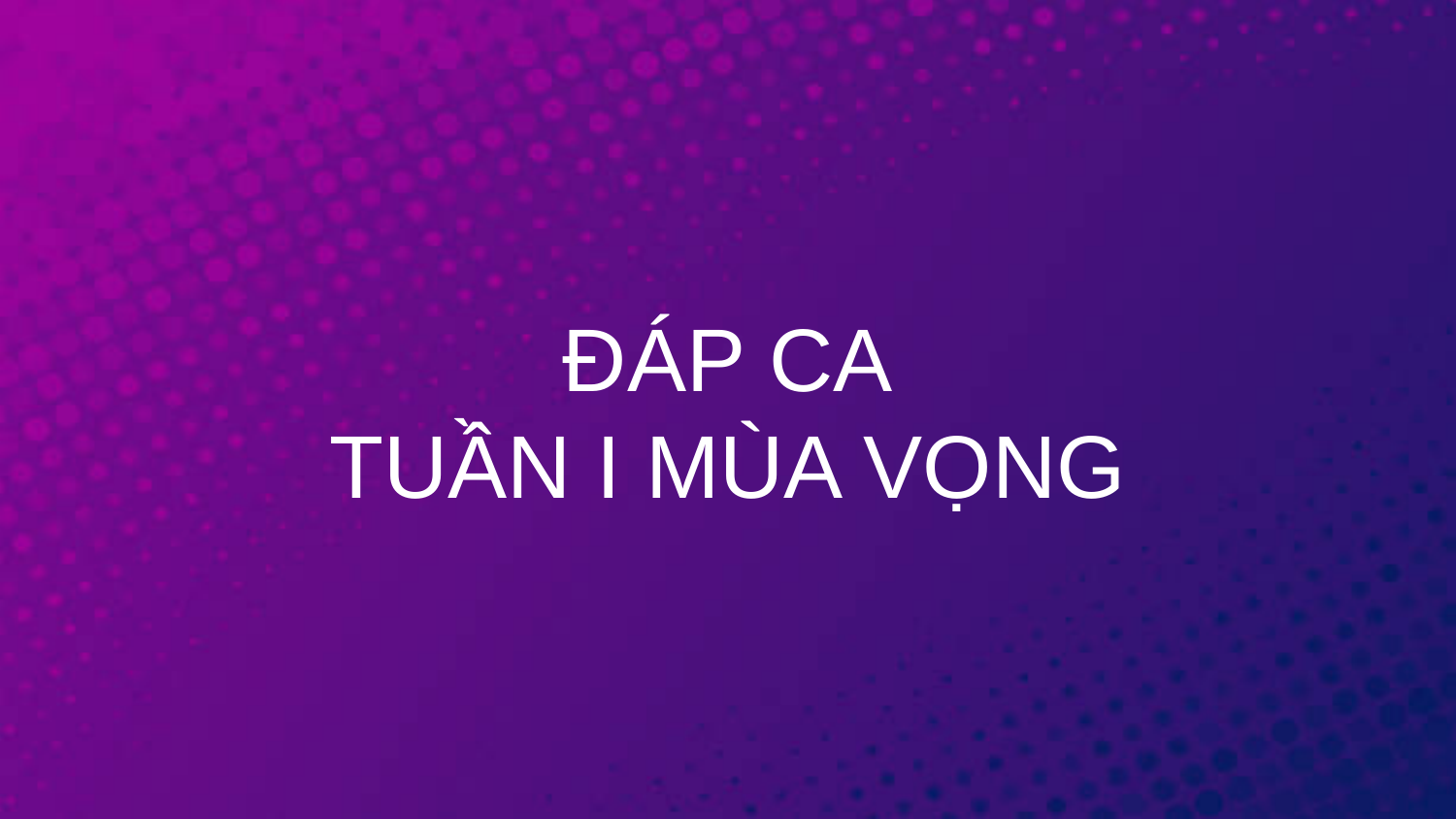

# ĐÁP CA TUẦN I MÙA VỌNG